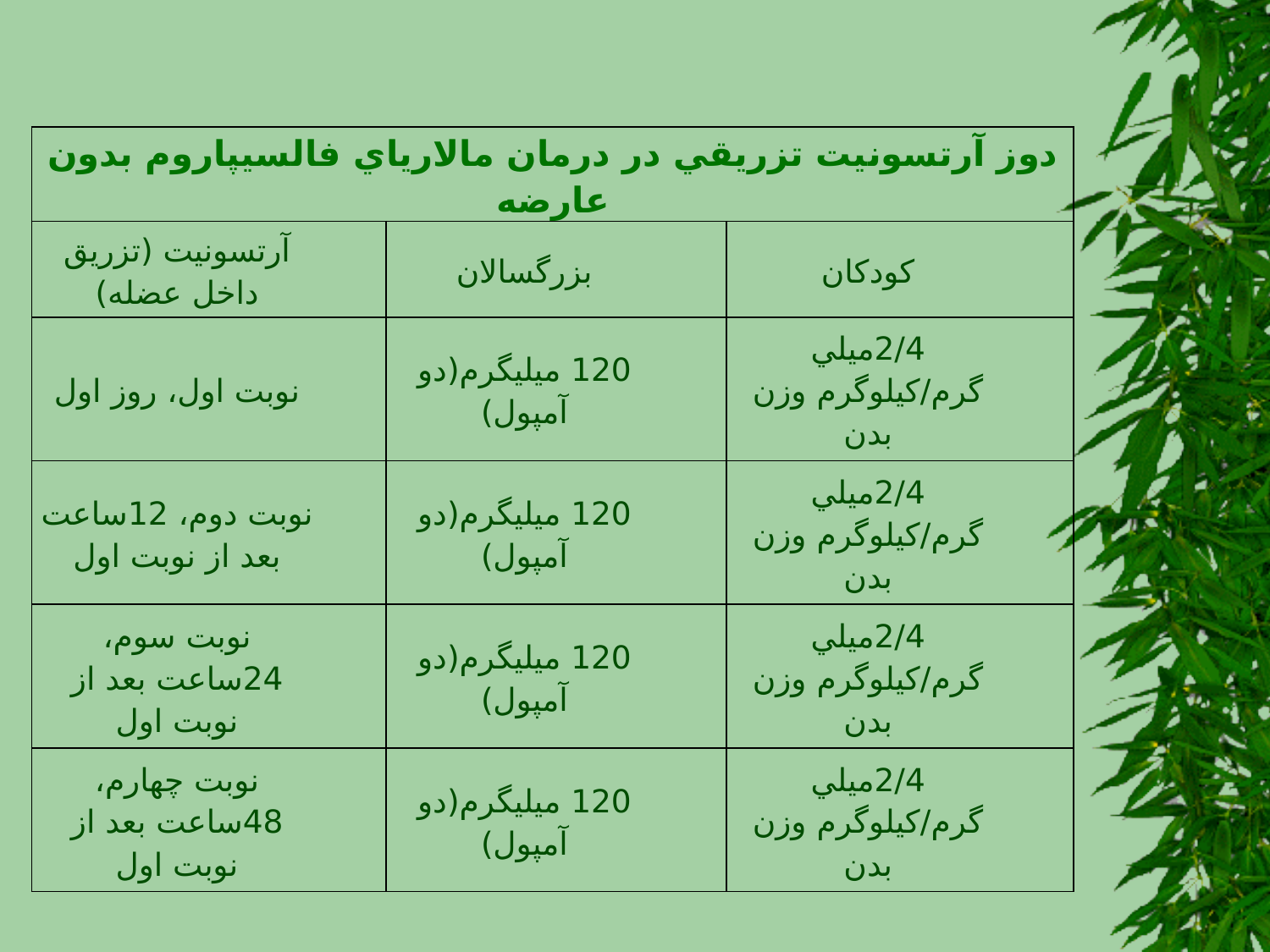

| دوز آرتسونيت تزريقي در درمان مالارياي فالسيپاروم بدون عارضه |  |  |
| --- | --- | --- |
| آرتسونيت (تزريق داخل عضله) | بزرگسالان | كودكان |
| نوبت اول، روز اول | 120 ميليگرم(دو آمپول) | 2/4ميلي گرم/كيلوگرم وزن بدن |
| نوبت دوم، 12ساعت بعد از نوبت اول | 120 ميليگرم(دو آمپول) | 2/4ميلي گرم/كيلوگرم وزن بدن |
| نوبت سوم، 24ساعت بعد از نوبت اول | 120 ميليگرم(دو آمپول) | 2/4ميلي گرم/كيلوگرم وزن بدن |
| نوبت چهارم، 48ساعت بعد از نوبت اول | 120 ميليگرم(دو آمپول) | 2/4ميلي گرم/كيلوگرم وزن بدن |